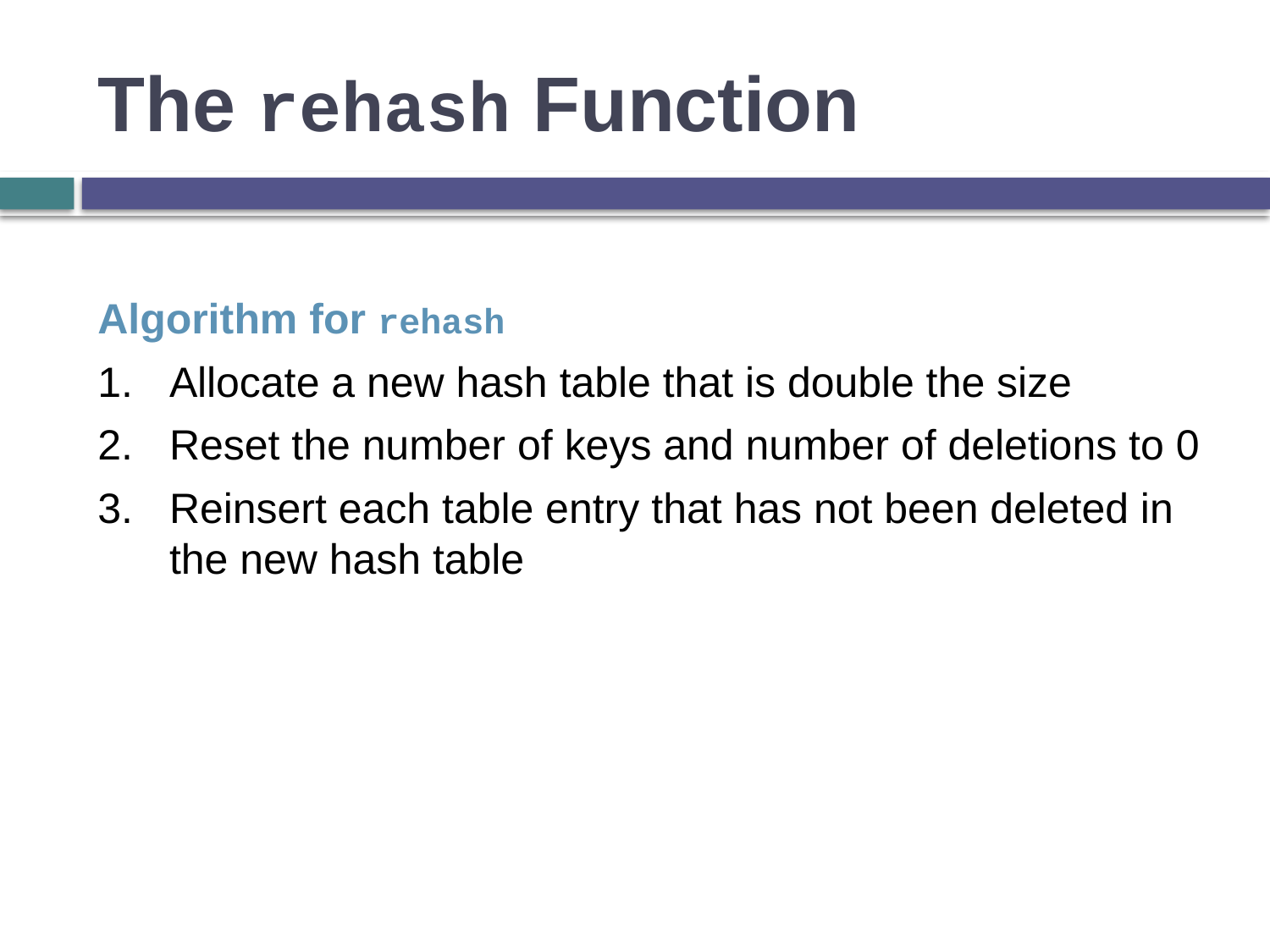

# The rehash Function

Algorithm for rehash
Allocate a new hash table that is double the size
Reset the number of keys and number of deletions to 0
Reinsert each table entry that has not been deleted in the new hash table